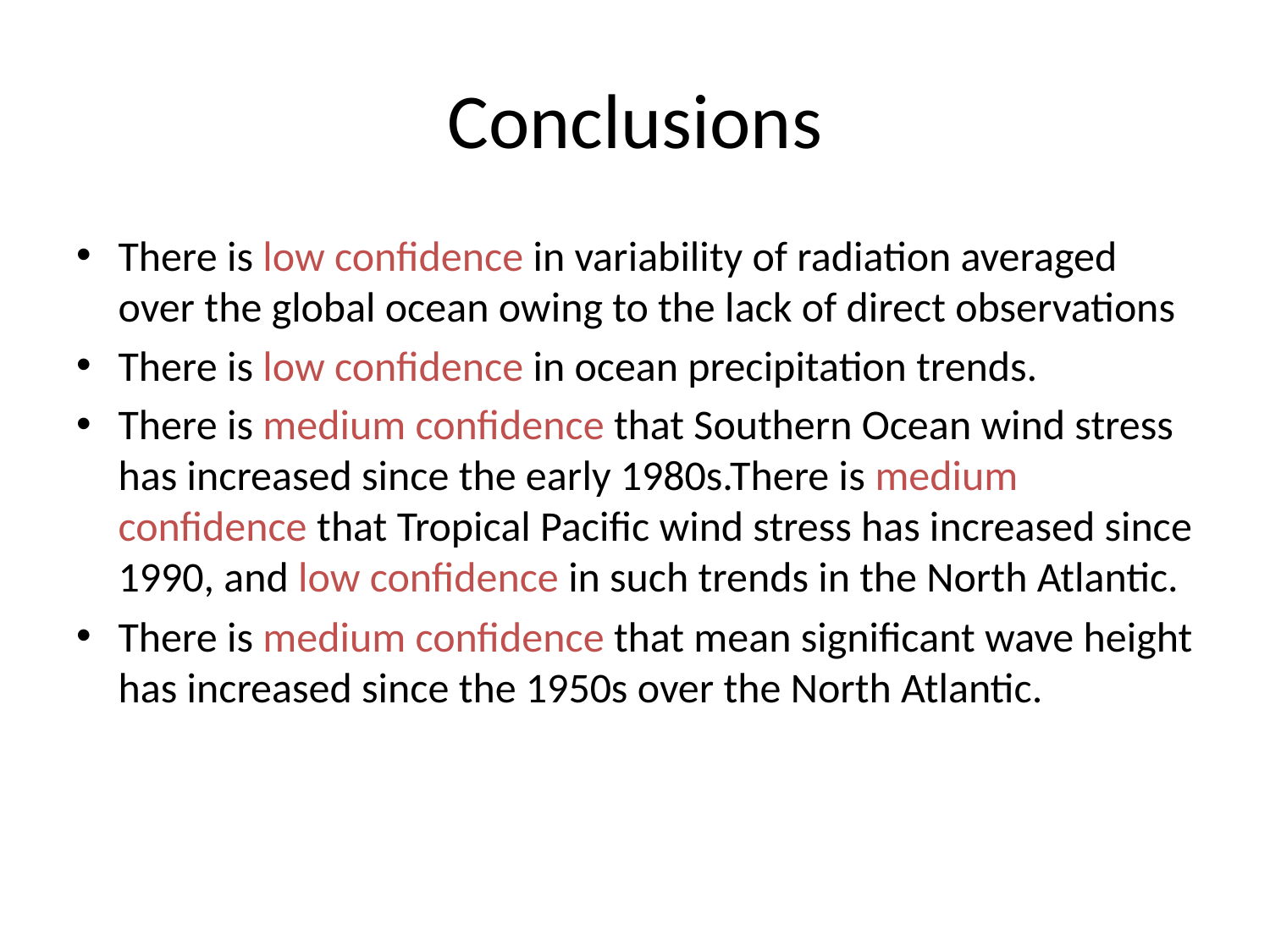

# Conclusions
There is low confidence in variability of radiation averaged over the global ocean owing to the lack of direct observations
There is low confidence in ocean precipitation trends.
There is medium confidence that Southern Ocean wind stress has increased since the early 1980s.There is medium confidence that Tropical Pacific wind stress has increased since 1990, and low confidence in such trends in the North Atlantic.
There is medium confidence that mean significant wave height has increased since the 1950s over the North Atlantic.